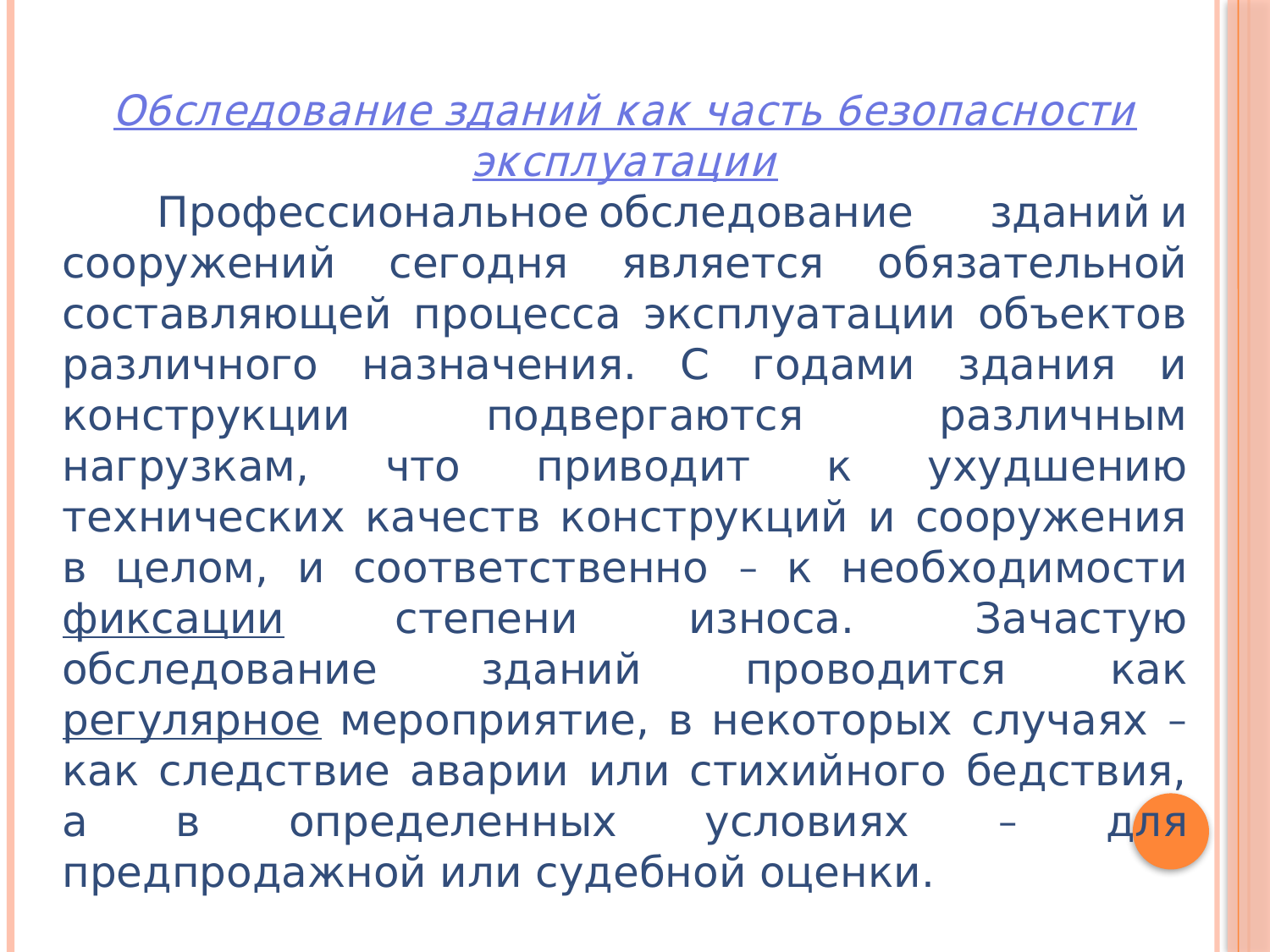

Обследование зданий как часть безопасности эксплуатации
   Профессиональное обследование зданий и сооружений сегодня является обязательной составляющей процесса эксплуатации объектов различного назначения. С годами здания и конструкции подвергаются различным нагрузкам, что приводит к ухудшению технических качеств конструкций и сооружения в целом, и соответственно – к необходимости фиксации степени износа.  Зачастую обследование зданий проводится как регулярное мероприятие, в некоторых случаях – как следствие аварии или стихийного бедствия, а в определенных условиях – для предпродажной или судебной оценки.